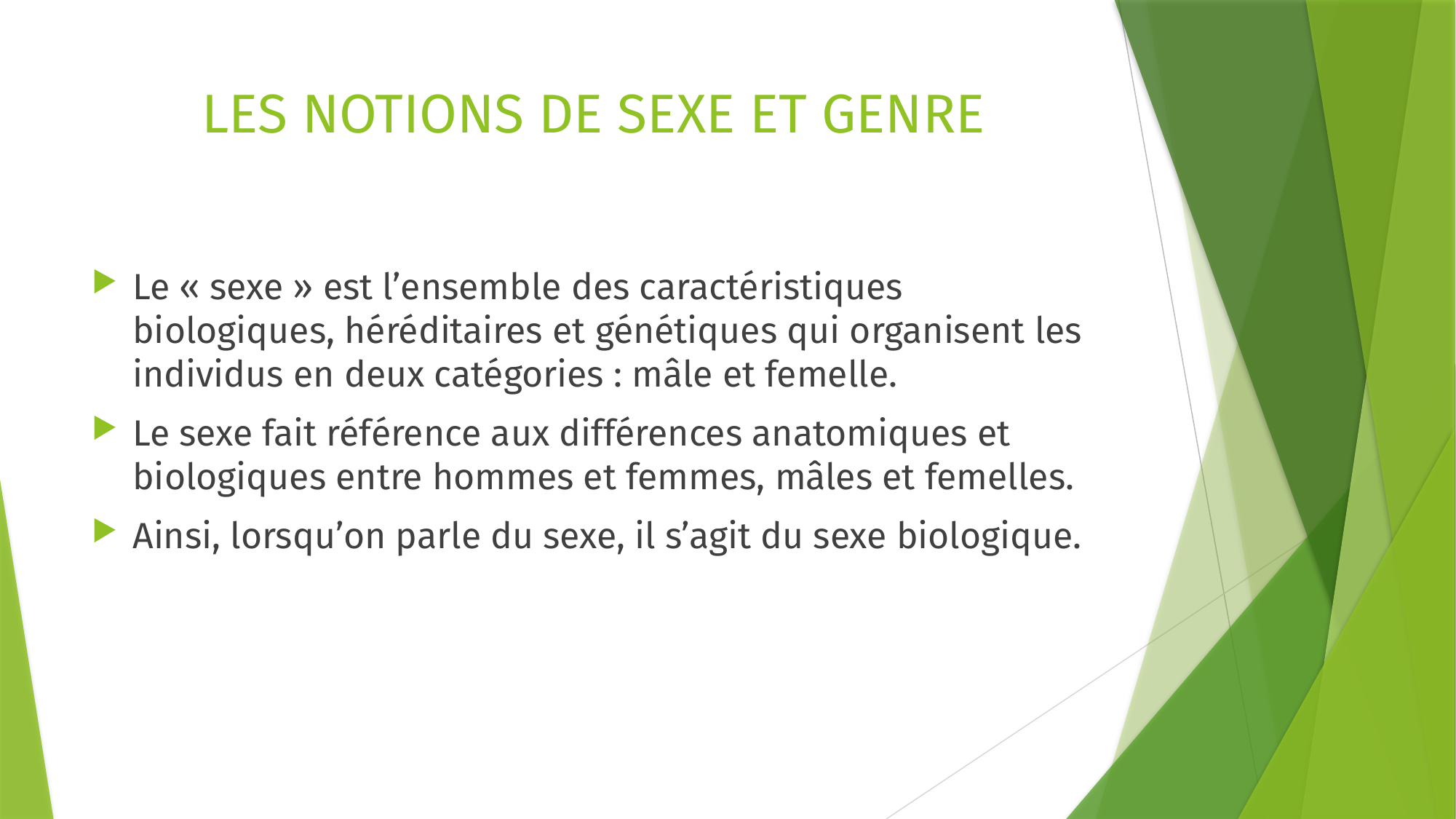

# LES NOTIONS DE SEXE ET GENRE
Le « sexe » est l’ensemble des caractéristiques biologiques, héréditaires et génétiques qui organisent les individus en deux catégories : mâle et femelle.
Le sexe fait référence aux différences anatomiques et biologiques entre hommes et femmes, mâles et femelles.
Ainsi, lorsqu’on parle du sexe, il s’agit du sexe biologique.